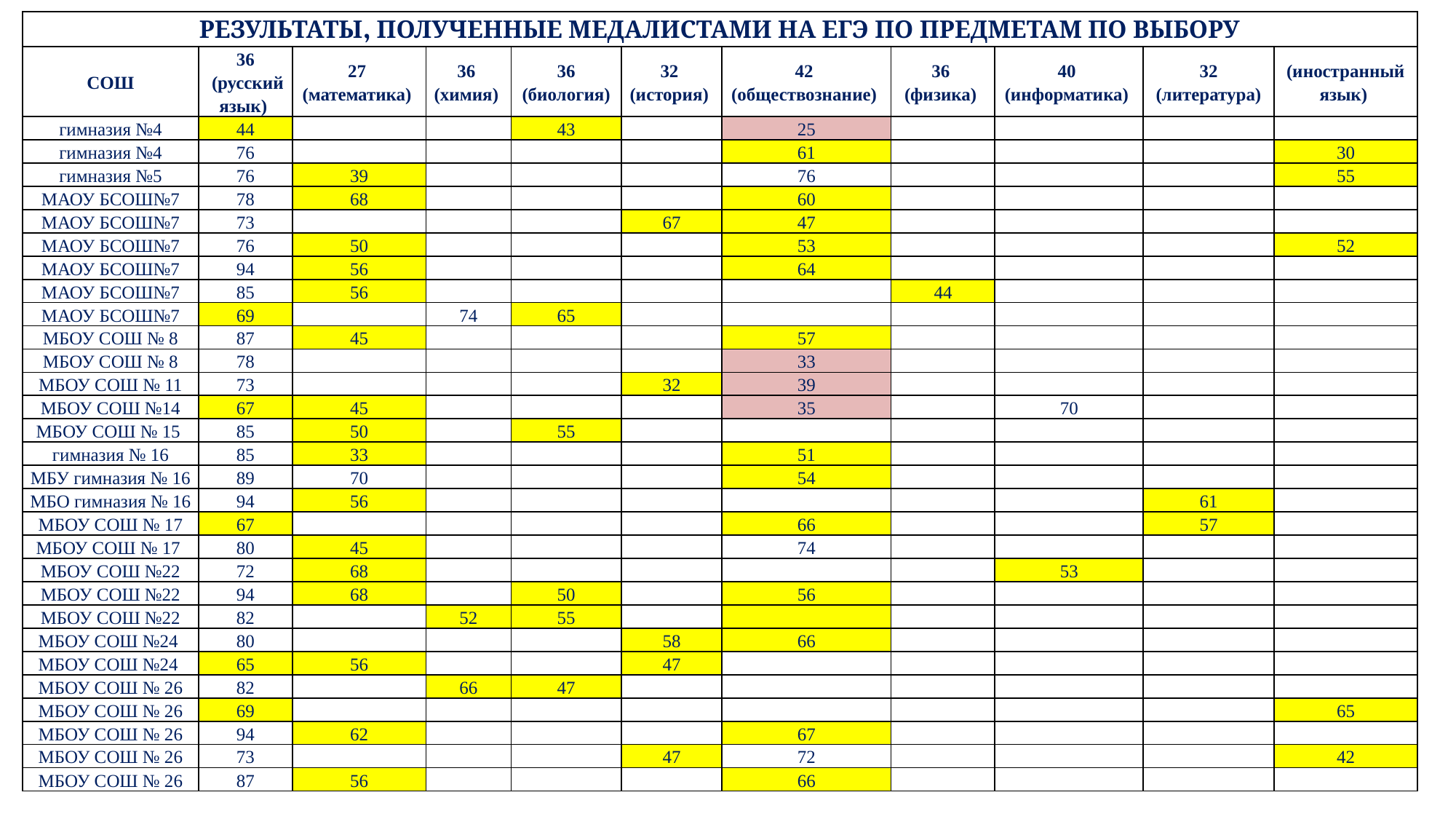

| РЕЗУЛЬТАТЫ, ПОЛУЧЕННЫЕ МЕДАЛИСТАМИ НА ЕГЭ ПО ПРЕДМЕТАМ ПО ВЫБОРУ |  |  |  |  |  |  |  |  |  |  |
| --- | --- | --- | --- | --- | --- | --- | --- | --- | --- | --- |
| СОШ | 36 (русский язык) | 27 (математика) | 36 (химия) | 36 (биология) | 32 (история) | 42 (обществознание) | 36 (физика) | 40 (информатика) | 32 (литература) | (иностранный язык) |
| гимназия №4 | 44 |  |  | 43 |  | 25 |  |  |  |  |
| гимназия №4 | 76 |  |  |  |  | 61 |  |  |  | 30 |
| гимназия №5 | 76 | 39 |  |  |  | 76 |  |  |  | 55 |
| МАОУ БСОШ№7 | 78 | 68 |  |  |  | 60 |  |  |  |  |
| МАОУ БСОШ№7 | 73 |  |  |  | 67 | 47 |  |  |  |  |
| МАОУ БСОШ№7 | 76 | 50 |  |  |  | 53 |  |  |  | 52 |
| МАОУ БСОШ№7 | 94 | 56 |  |  |  | 64 |  |  |  |  |
| МАОУ БСОШ№7 | 85 | 56 |  |  |  |  | 44 |  |  |  |
| МАОУ БСОШ№7 | 69 |  | 74 | 65 |  |  |  |  |  |  |
| МБОУ СОШ № 8 | 87 | 45 |  |  |  | 57 |  |  |  |  |
| МБОУ СОШ № 8 | 78 |  |  |  |  | 33 |  |  |  |  |
| МБОУ СОШ № 11 | 73 |  |  |  | 32 | 39 |  |  |  |  |
| МБОУ СОШ №14 | 67 | 45 |  |  |  | 35 |  | 70 |  |  |
| МБОУ СОШ № 15 | 85 | 50 |  | 55 |  |  |  |  |  |  |
| гимназия № 16 | 85 | 33 |  |  |  | 51 |  |  |  |  |
| МБУ гимназия № 16 | 89 | 70 |  |  |  | 54 |  |  |  |  |
| МБО гимназия № 16 | 94 | 56 |  |  |  |  |  |  | 61 |  |
| МБОУ СОШ № 17 | 67 |  |  |  |  | 66 |  |  | 57 |  |
| МБОУ СОШ № 17 | 80 | 45 |  |  |  | 74 |  |  |  |  |
| МБОУ СОШ №22 | 72 | 68 |  |  |  |  |  | 53 |  |  |
| МБОУ СОШ №22 | 94 | 68 |  | 50 |  | 56 |  |  |  |  |
| МБОУ СОШ №22 | 82 |  | 52 | 55 |  |  |  |  |  |  |
| МБОУ СОШ №24 | 80 |  |  |  | 58 | 66 |  |  |  |  |
| МБОУ СОШ №24 | 65 | 56 |  |  | 47 |  |  |  |  |  |
| МБОУ СОШ № 26 | 82 |  | 66 | 47 |  |  |  |  |  |  |
| МБОУ СОШ № 26 | 69 |  |  |  |  |  |  |  |  | 65 |
| МБОУ СОШ № 26 | 94 | 62 |  |  |  | 67 |  |  |  |  |
| МБОУ СОШ № 26 | 73 |  |  |  | 47 | 72 |  |  |  | 42 |
| МБОУ СОШ № 26 | 87 | 56 |  |  |  | 66 |  |  |  |  |